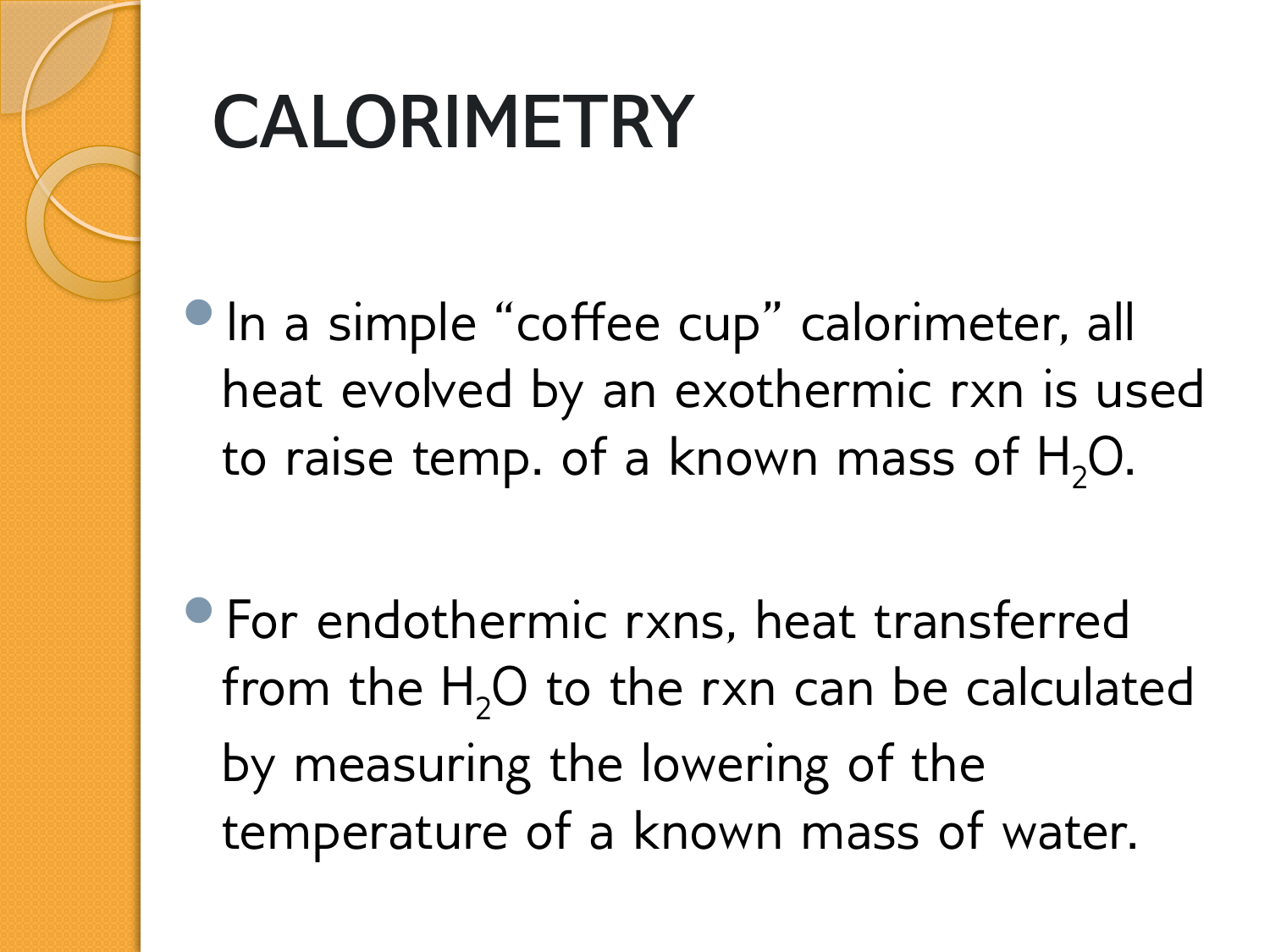

# CALORIMETRY

In a simple “coffee cup” calorimeter, all heat evolved by an exothermic rxn is used to raise temp. of a known mass of H2O.

For endothermic rxns, heat transferred from the H2O to the rxn can be calculated by measuring the lowering of the temperature of a known mass of water.